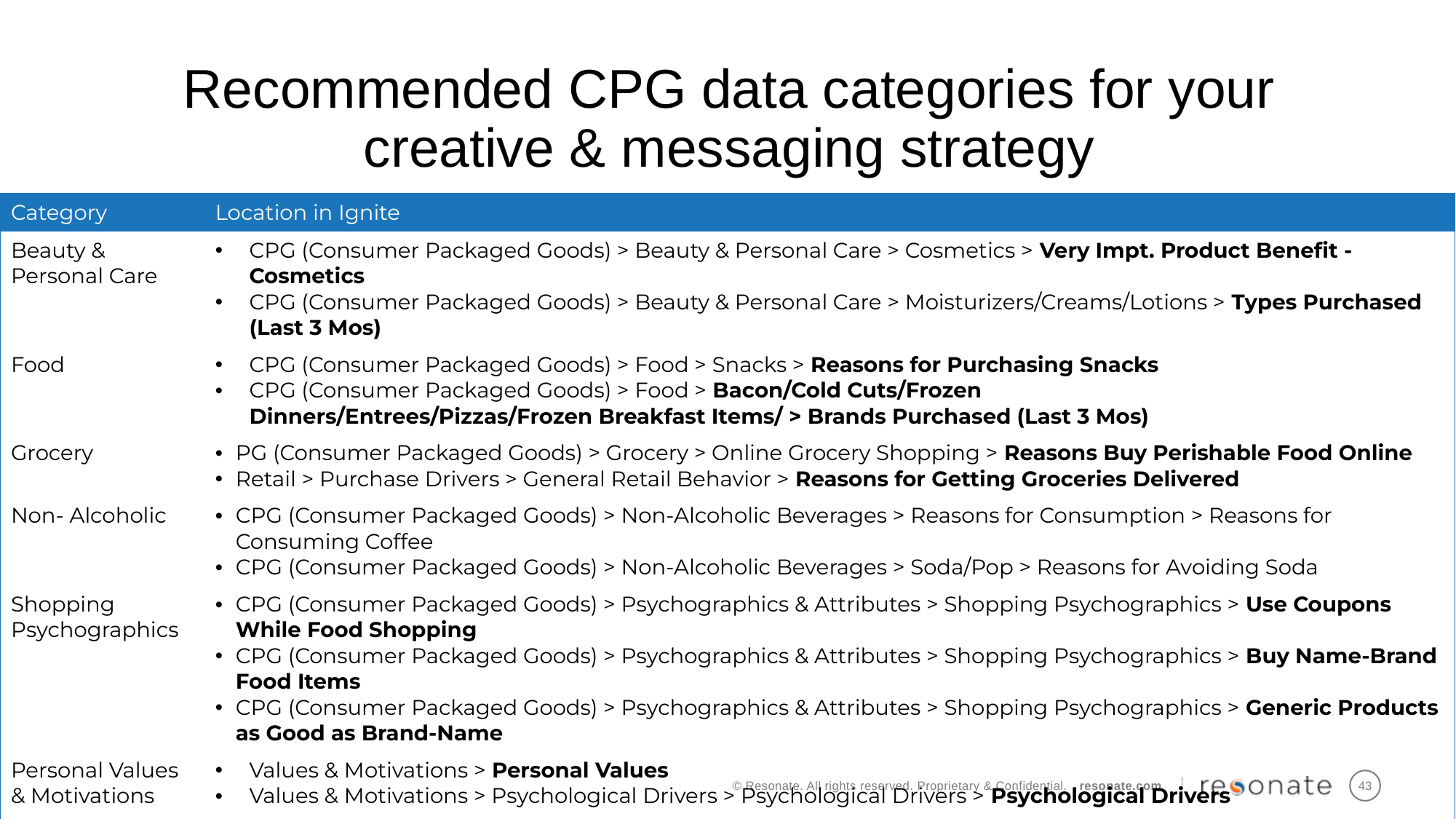

Recommended CPG data categories for your creative & messaging strategy
| Category | Location in Ignite |
| --- | --- |
| Beauty & Personal Care | CPG (Consumer Packaged Goods) > Beauty & Personal Care > Cosmetics > Very Impt. Product Benefit - Cosmetics CPG (Consumer Packaged Goods) > Beauty & Personal Care > Moisturizers/Creams/Lotions > Types Purchased (Last 3 Mos) |
| Food | CPG (Consumer Packaged Goods) > Food > Snacks > Reasons for Purchasing Snacks CPG (Consumer Packaged Goods) > Food > Bacon/Cold Cuts/Frozen Dinners/Entrees/Pizzas/Frozen Breakfast Items/ > Brands Purchased (Last 3 Mos) |
| Grocery | PG (Consumer Packaged Goods) > Grocery > Online Grocery Shopping > Reasons Buy Perishable Food Online Retail > Purchase Drivers > General Retail Behavior > Reasons for Getting Groceries Delivered |
| Non- Alcoholic | CPG (Consumer Packaged Goods) > Non-Alcoholic Beverages > Reasons for Consumption > Reasons for Consuming Coffee CPG (Consumer Packaged Goods) > Non-Alcoholic Beverages > Soda/Pop > Reasons for Avoiding Soda |
| Shopping Psychographics | CPG (Consumer Packaged Goods) > Psychographics & Attributes > Shopping Psychographics > Use Coupons While Food Shopping CPG (Consumer Packaged Goods) > Psychographics & Attributes > Shopping Psychographics > Buy Name-Brand Food Items CPG (Consumer Packaged Goods) > Psychographics & Attributes > Shopping Psychographics > Generic Products as Good as Brand-Name |
| Personal Values & Motivations | Values & Motivations > Personal Values Values & Motivations > Psychological Drivers > Psychological Drivers > Psychological Drivers |